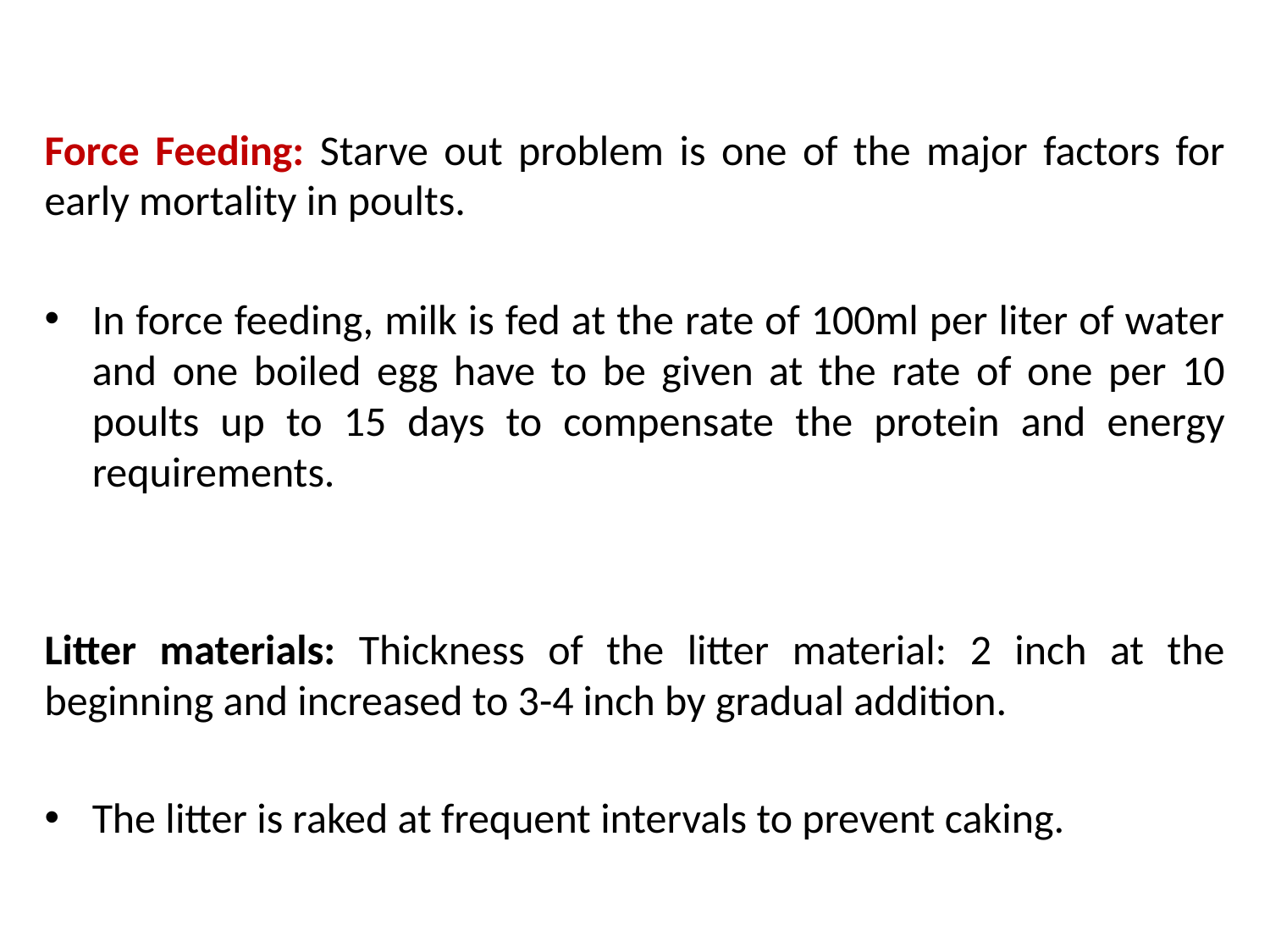

Force Feeding: Starve out problem is one of the major factors for early mortality in poults.

In force feeding, milk is fed at the rate of 100ml per liter of water and one boiled egg have to be given at the rate of one per 10 poults up to 15 days to compensate the protein and energy requirements.

Litter materials: Thickness of the litter material: 2 inch at the beginning and increased to 3-4 inch by gradual addition.

The litter is raked at frequent intervals to prevent caking.